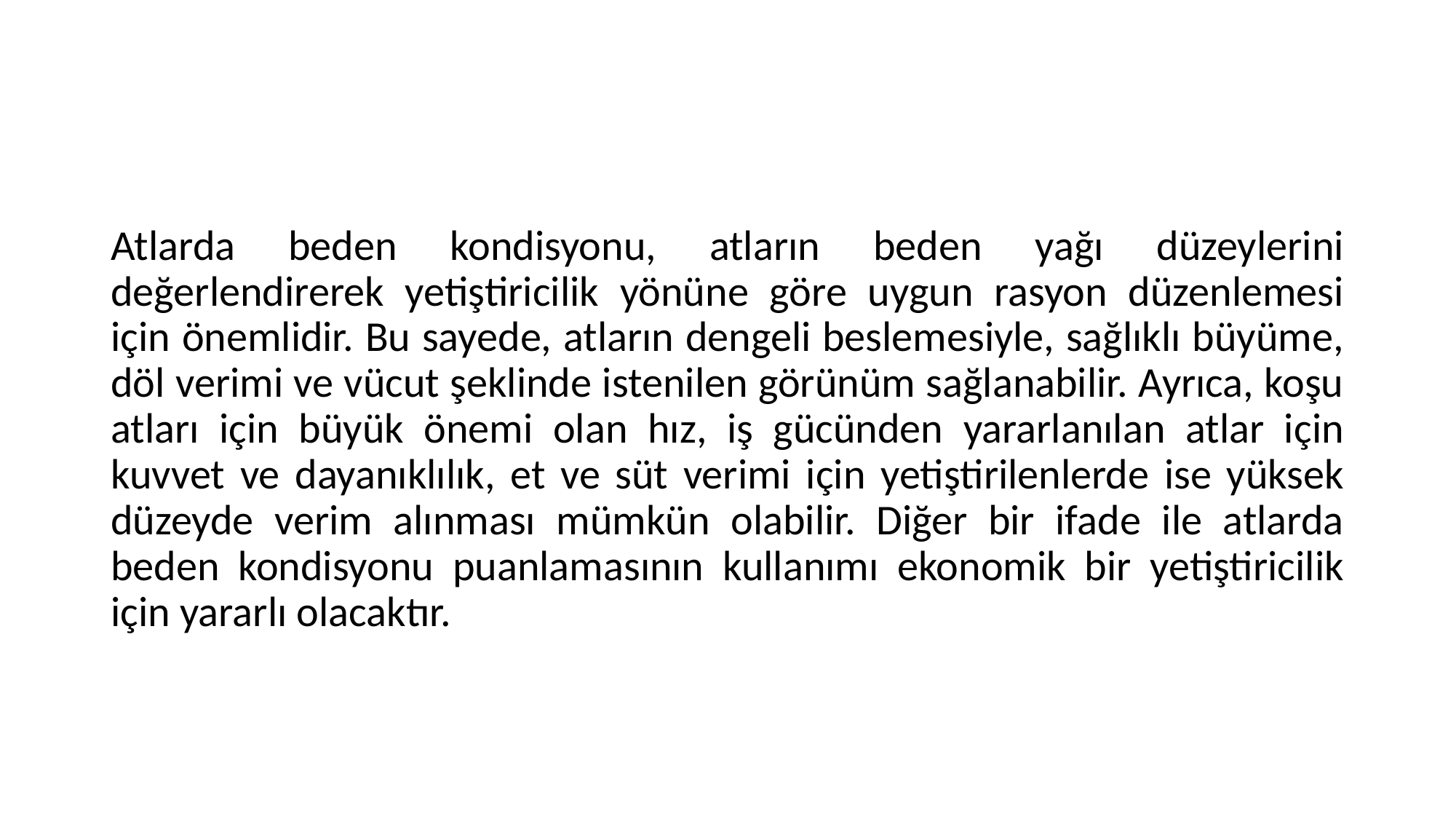

#
Atlarda beden kondisyonu, atların beden yağı düzeylerini değerlendirerek yetiştiricilik yönüne göre uygun rasyon düzenlemesi için önemlidir. Bu sayede, atların dengeli beslemesiyle, sağlıklı büyüme, döl verimi ve vücut şeklinde istenilen görünüm sağlanabilir. Ayrıca, koşu atları için büyük önemi olan hız, iş gücünden yararlanılan atlar için kuvvet ve dayanıklılık, et ve süt verimi için yetiştirilenlerde ise yüksek düzeyde verim alınması mümkün olabilir. Diğer bir ifade ile atlarda beden kondisyonu puanlamasının kullanımı ekonomik bir yetiştiricilik için yararlı olacaktır.